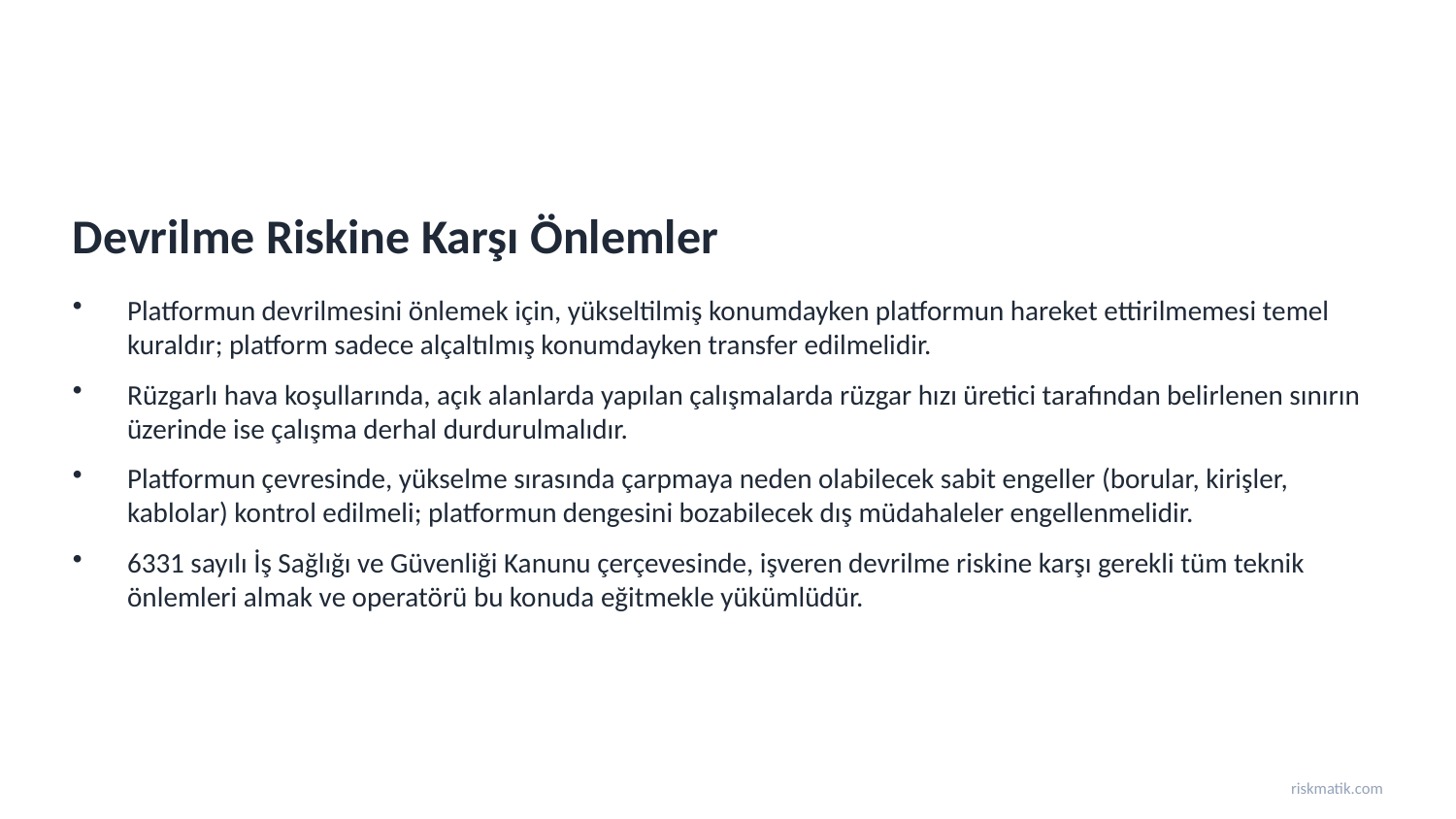

Devrilme Riskine Karşı Önlemler
Platformun devrilmesini önlemek için, yükseltilmiş konumdayken platformun hareket ettirilmemesi temel kuraldır; platform sadece alçaltılmış konumdayken transfer edilmelidir.
Rüzgarlı hava koşullarında, açık alanlarda yapılan çalışmalarda rüzgar hızı üretici tarafından belirlenen sınırın üzerinde ise çalışma derhal durdurulmalıdır.
Platformun çevresinde, yükselme sırasında çarpmaya neden olabilecek sabit engeller (borular, kirişler, kablolar) kontrol edilmeli; platformun dengesini bozabilecek dış müdahaleler engellenmelidir.
6331 sayılı İş Sağlığı ve Güvenliği Kanunu çerçevesinde, işveren devrilme riskine karşı gerekli tüm teknik önlemleri almak ve operatörü bu konuda eğitmekle yükümlüdür.
riskmatik.com